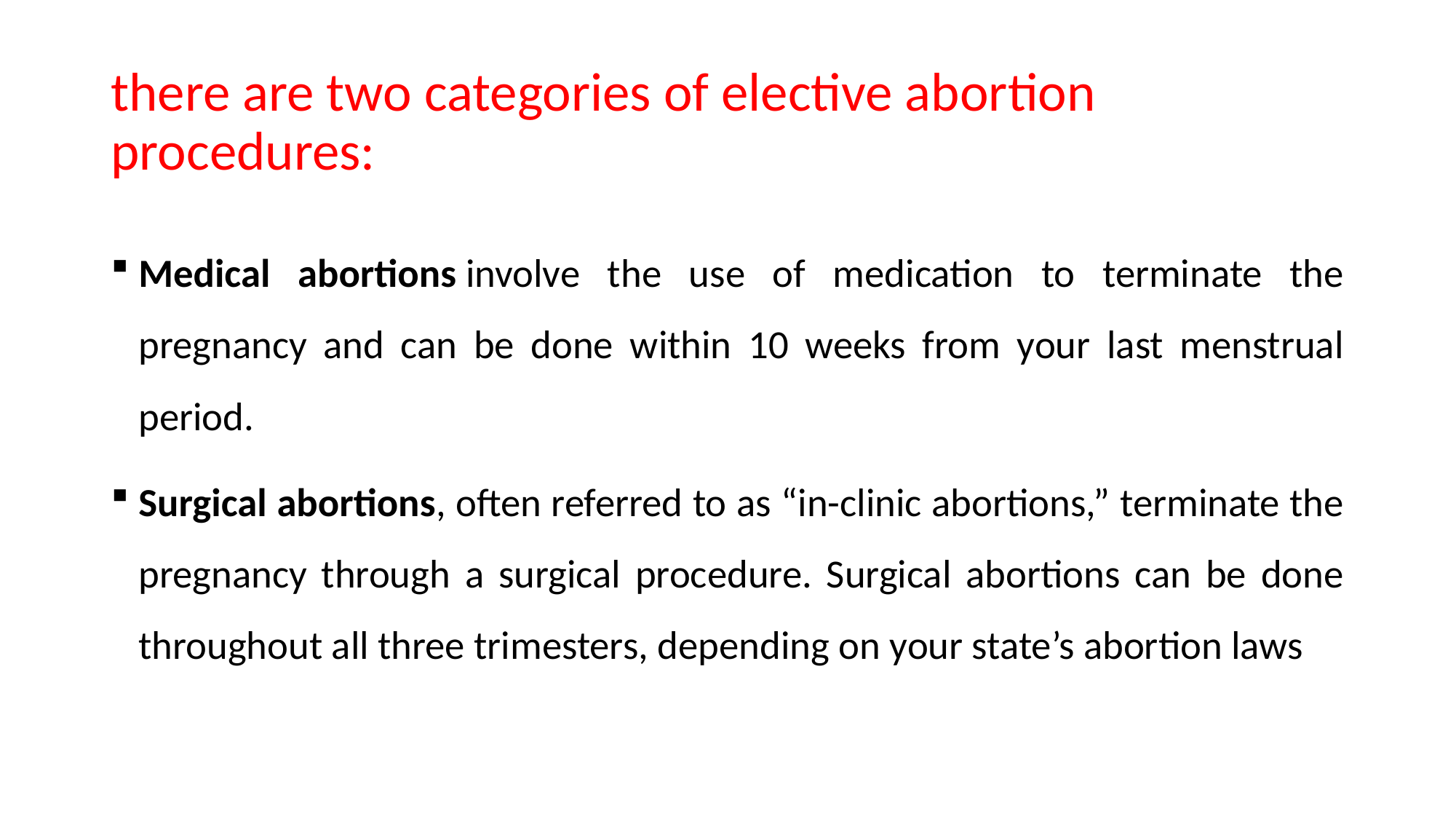

# there are two categories of elective abortion procedures:
Medical abortions involve the use of medication to terminate the pregnancy and can be done within 10 weeks from your last menstrual period.
Surgical abortions, often referred to as “in-clinic abortions,” terminate the pregnancy through a surgical procedure. Surgical abortions can be done throughout all three trimesters, depending on your state’s abortion laws